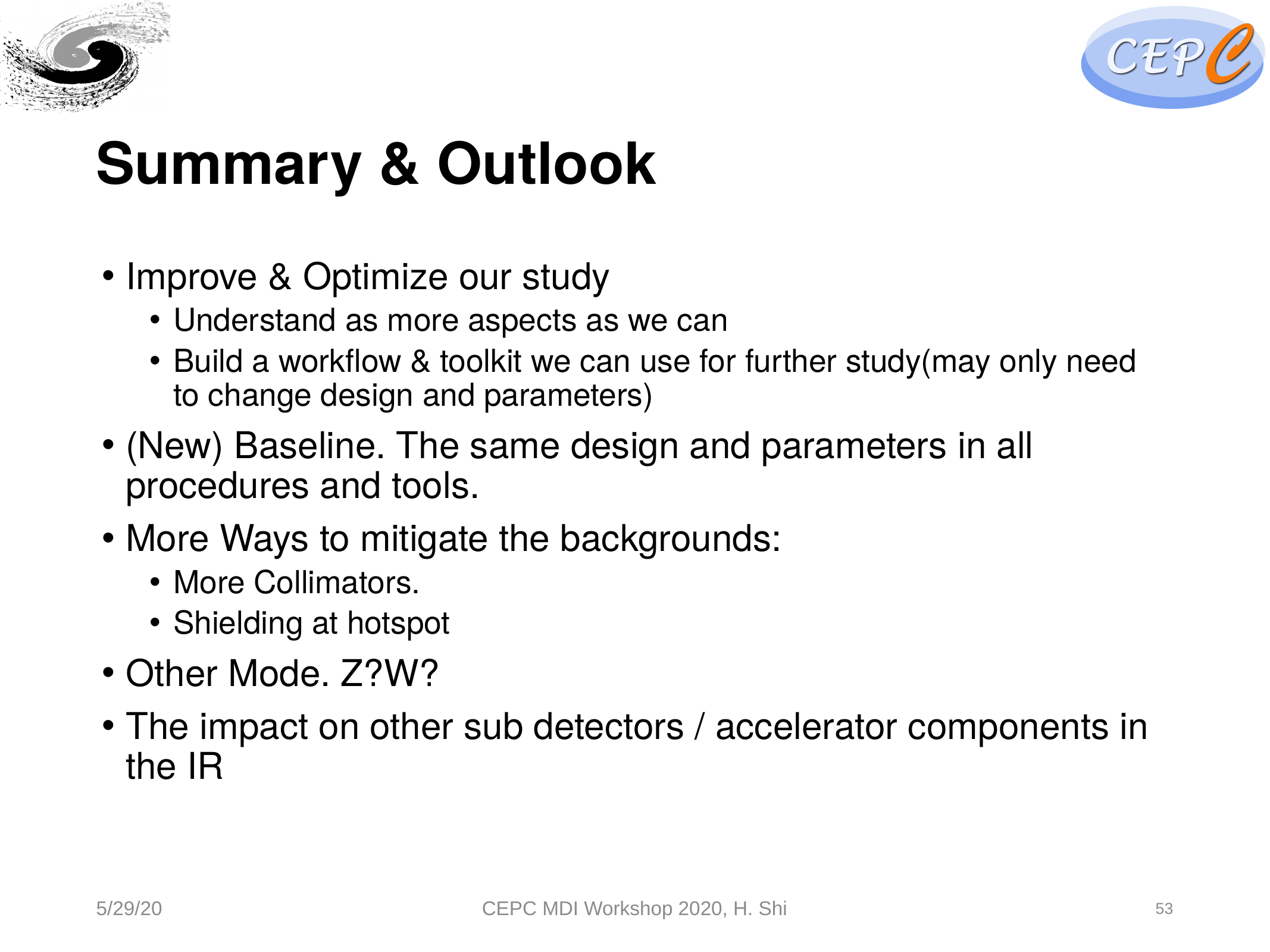

# Summary & Outlook
Improve & Optimize our study
Understand as more aspects as we can
Build a workflow & toolkit we can use for further study(may only need to change design and parameters)
(New) Baseline. The same design and parameters in all procedures and tools.
More Ways to mitigate the backgrounds:
More Collimators.
Shielding at hotspot
Other Mode. Z?W?
The impact on other sub detectors / accelerator components in the IR
5/29/20
CEPC MDI Workshop 2020, H. Shi
53